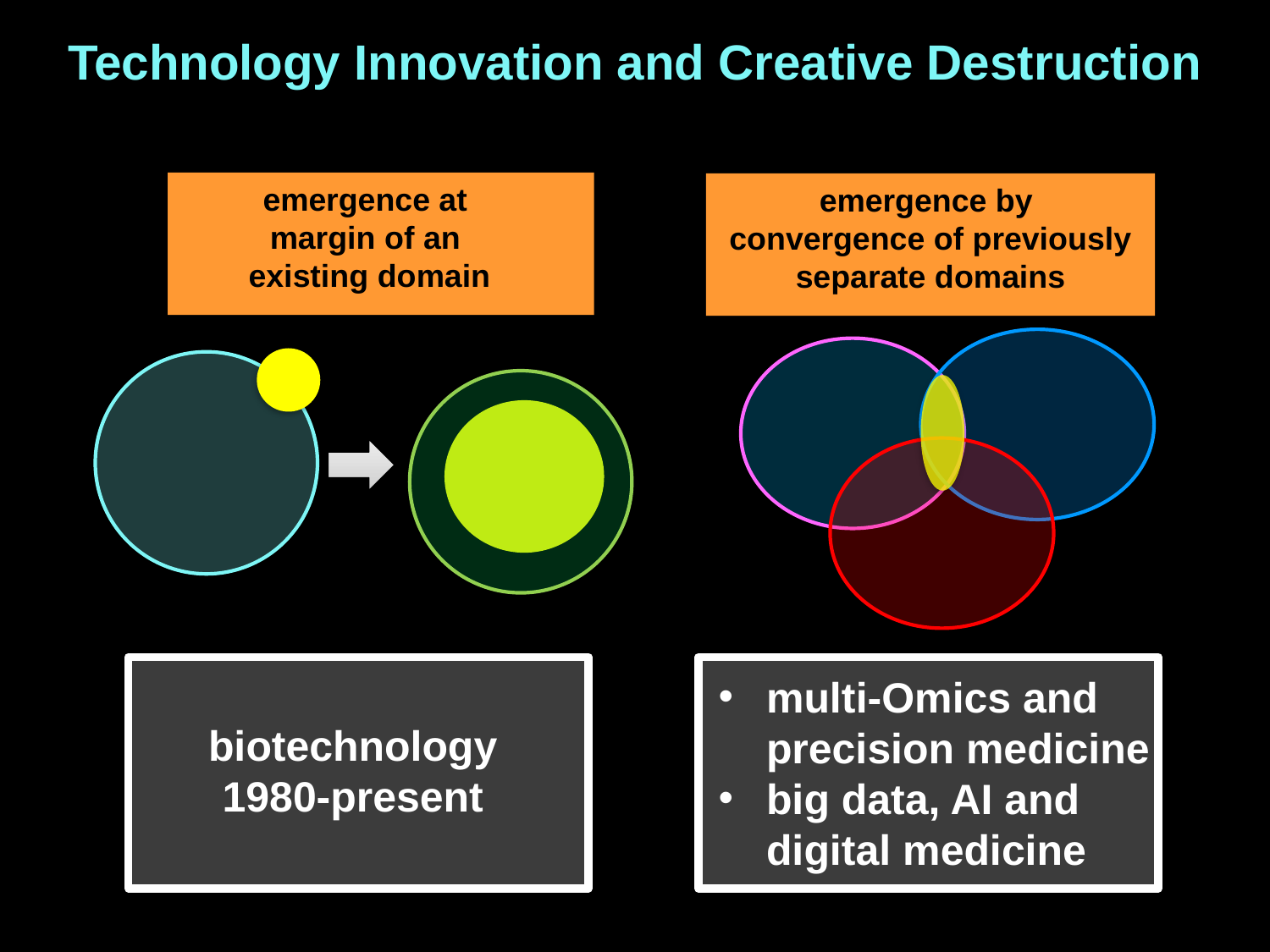

Technology Innovation and Creative Destruction

emergence at
margin of an
existing domain

emergence by
convergence of previously separate domains

multi-Omics and precision medicine
big data, AI and digital medicine
biotechnology
1980-present